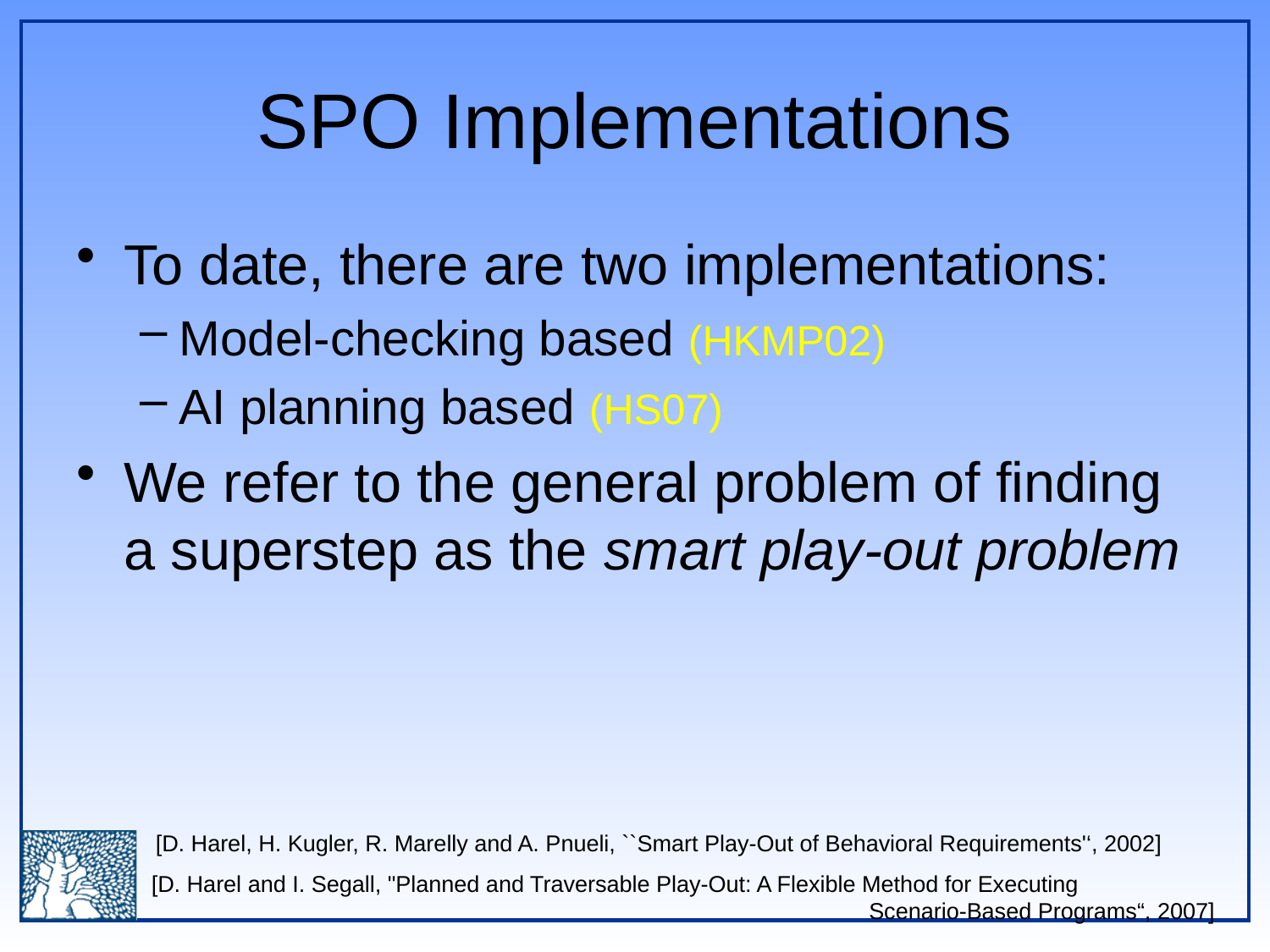

# SPO Implementations
To date, there are two implementations:
Model-checking based (HKMP02)
AI planning based (HS07)
We refer to the general problem of finding a superstep as the smart play-out problem

[D. Harel, H. Kugler, R. Marelly and A. Pnueli, ``Smart Play-Out of Behavioral Requirements'‘, 2002]
[D. Harel and I. Segall, "Planned and Traversable Play-Out: A Flexible Method for Executing
                                                                                                                 Scenario-Based Programs“, 2007]